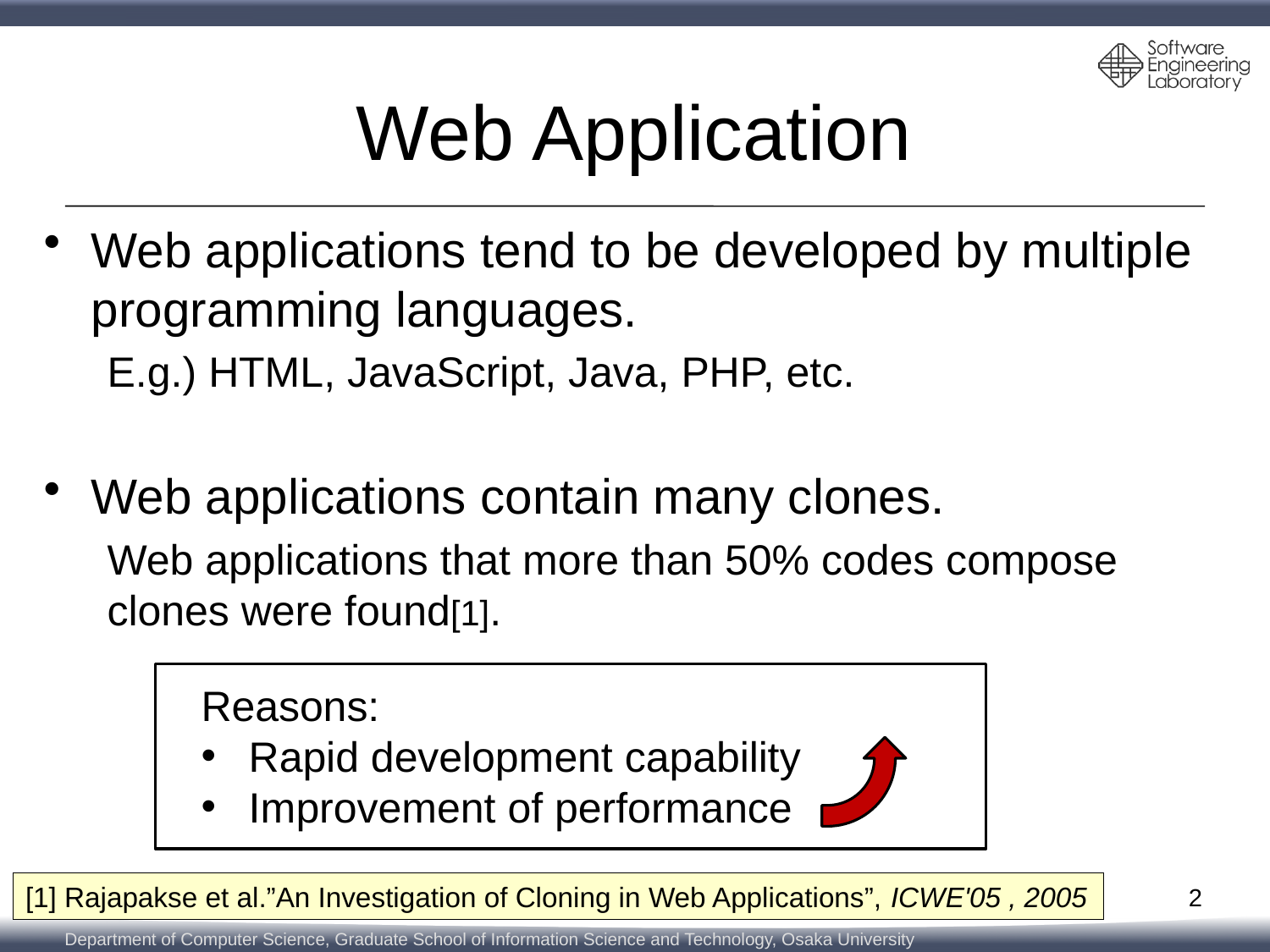

# Web Application
Web applications tend to be developed by multiple programming languages.
E.g.) HTML, JavaScript, Java, PHP, etc.

Web applications contain many clones.
Web applications that more than 50% codes compose clones were found[1].

Reasons:
Rapid development capability
Improvement of performance

[1] Rajapakse et al.”An Investigation of Cloning in Web Applications”, ICWE'05 , 2005
2